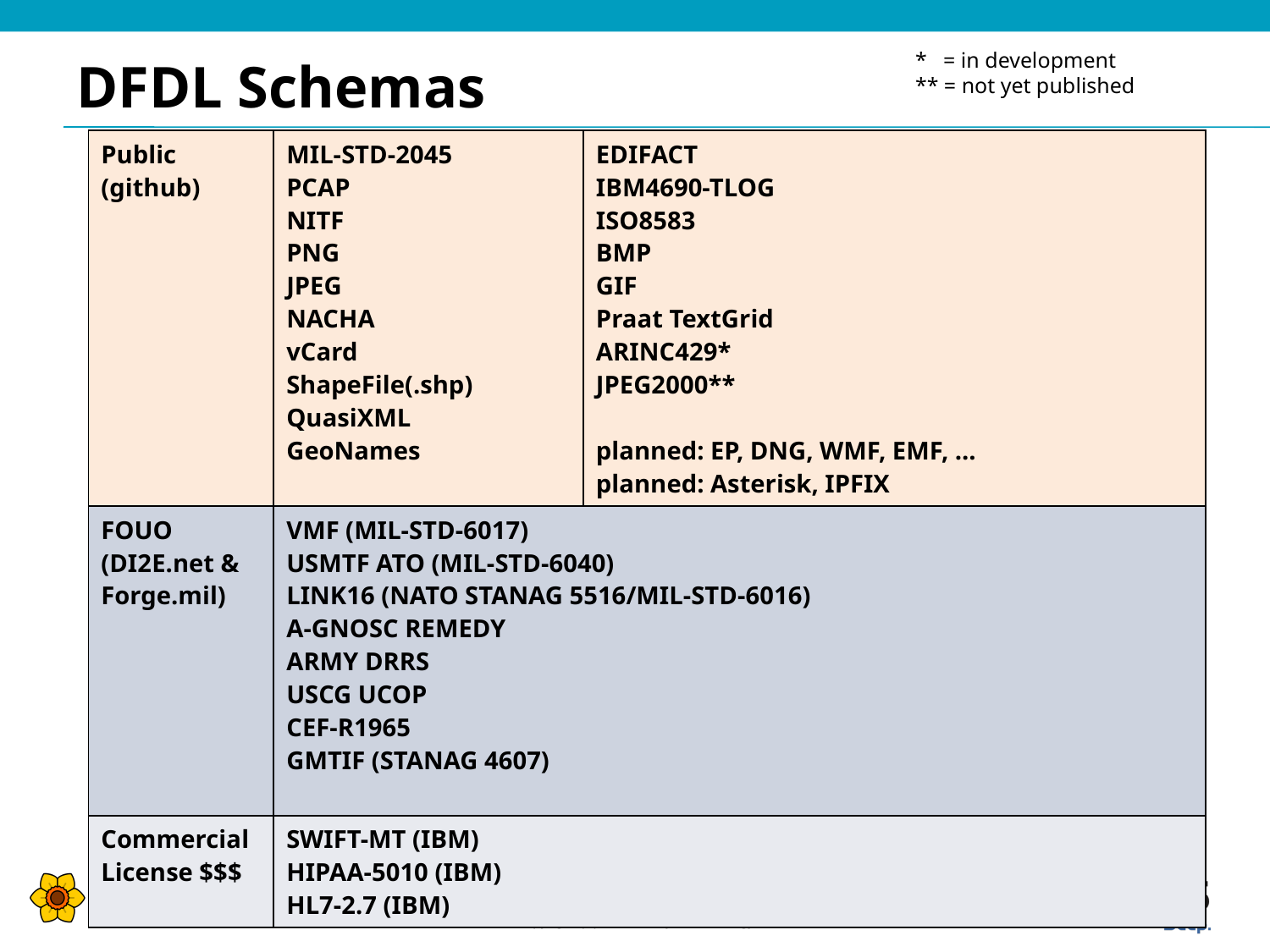

*   = in development
** = not yet published
# DFDL Schemas
| Public (github) | MIL-STD-2045 PCAP NITF PNG JPEG NACHA vCard ShapeFile(.shp) QuasiXML GeoNames | EDIFACT IBM4690-TLOG ISO8583 BMP GIF Praat TextGrid ARINC429\* JPEG2000\*\* planned: EP, DNG, WMF, EMF, ... planned: Asterisk, IPFIX |
| --- | --- | --- |
| FOUO (DI2E.net & Forge.mil) | VMF (MIL-STD-6017) USMTF ATO (MIL-STD-6040) LINK16 (NATO STANAG 5516/MIL-STD-6016) A-GNOSC REMEDY ARMY DRRS USCG UCOP CEF-R1965 GMTIF (STANAG 4607) |  |
| Commercial License $$$ | SWIFT-MT (IBM) HIPAA-5010 (IBM) HL7-2.7 (IBM) |  |
Copyright (C) 2018 Tresys Technology